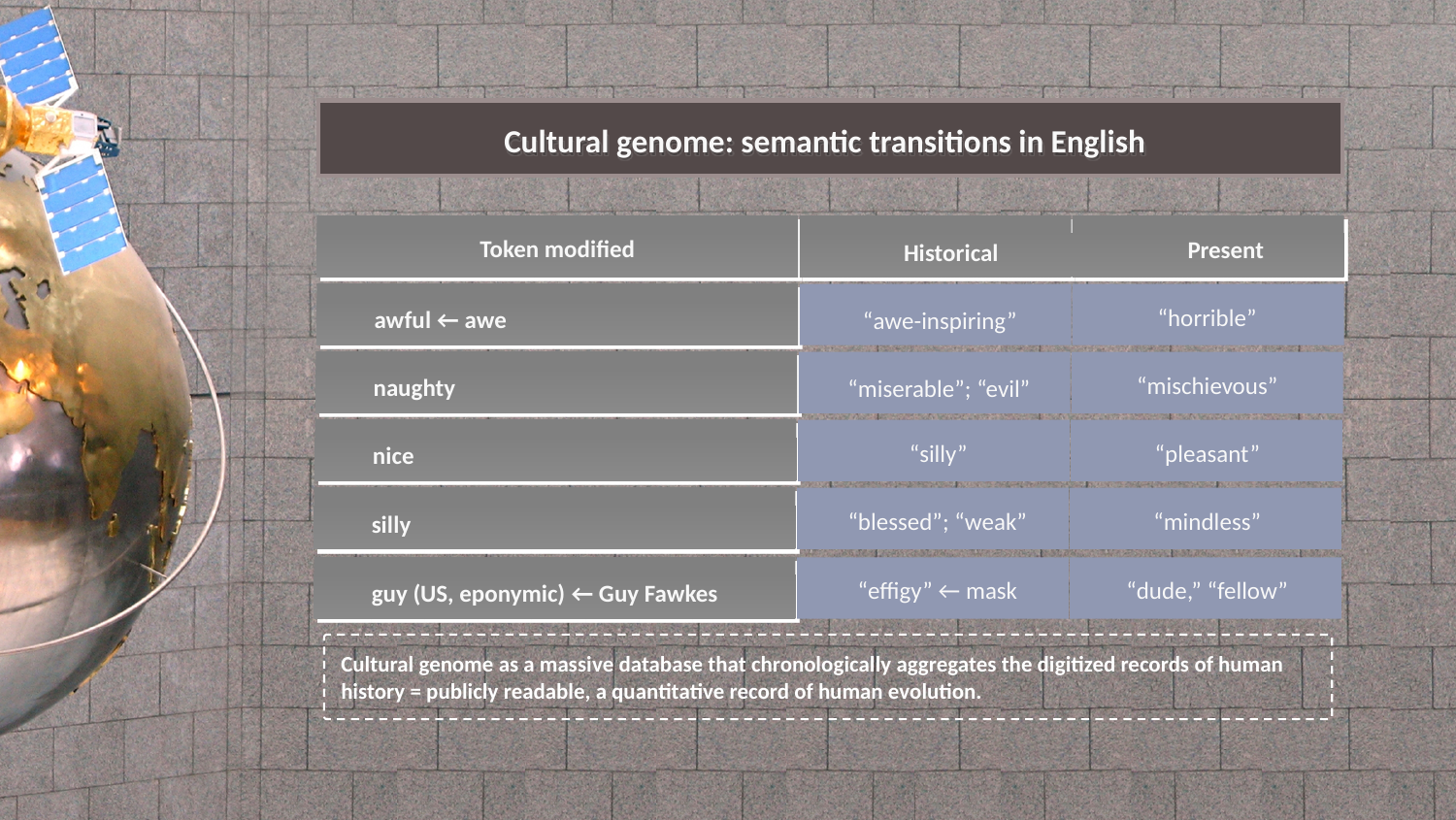

Cultural genome: semantic transitions in English

Token modified
Present
Historical

“horrible”
awful ← awe
“awe-inspiring”

“mischievous”
naughty
“miserable”; “evil”

“pleasant”
“silly”
nice

“blessed”; “weak”
“mindless”
silly

“effigy” ← mask
“dude,” “fellow”
guy (US, eponymic) ← Guy Fawkes

Cultural genome as a massive database that chronologically aggregates the digitized records of human history = publicly readable, a quantitative record of human evolution.